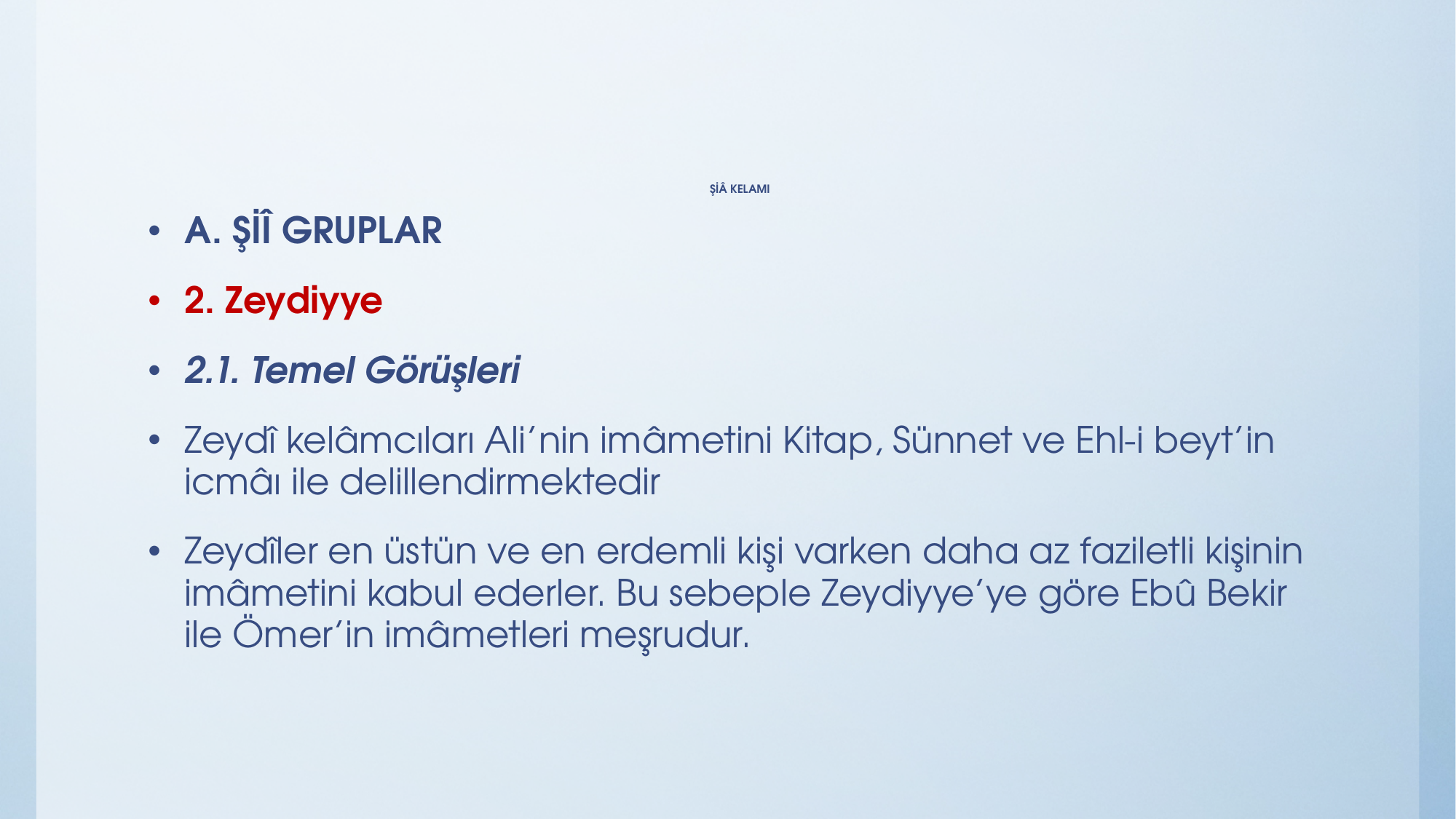

# ŞİÂ KELAMI
A. ŞİÎ GRUPLAR
2. Zeydiyye
2.1. Temel Görüşleri
Zeydî kelâmcıları Ali’nin imâmetini Kitap, Sünnet ve Ehl-i beyt’in icmâı ile delillendirmektedir
Zeydîler en üstün ve en erdemli kişi varken daha az faziletli kişinin imâmetini kabul ederler. Bu sebeple Zeydiyye’ye göre Ebû Bekir ile Ömer’in imâmetleri meşrudur.